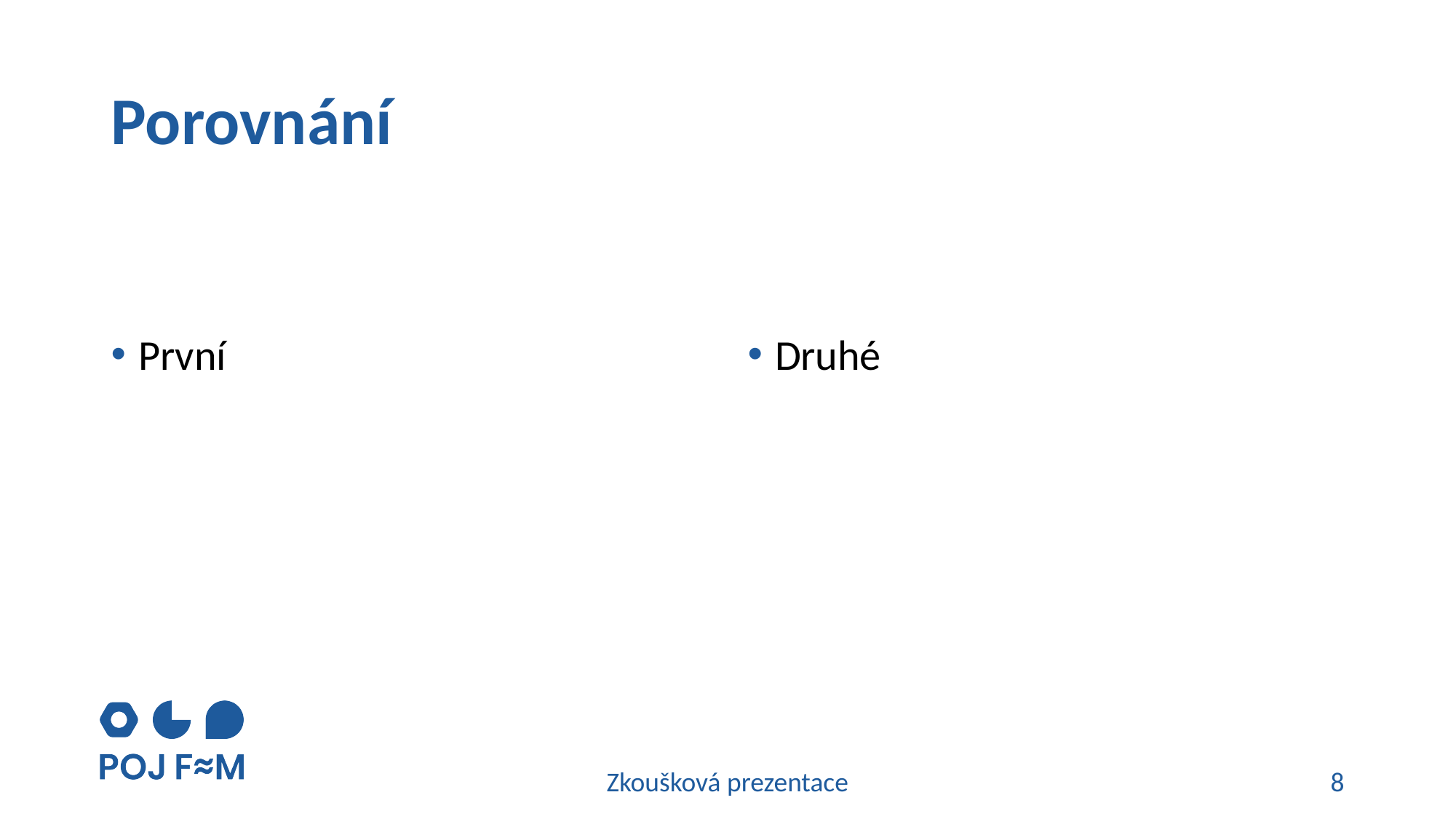

# Porovnání

První
Druhé
Zkoušková prezentace
8